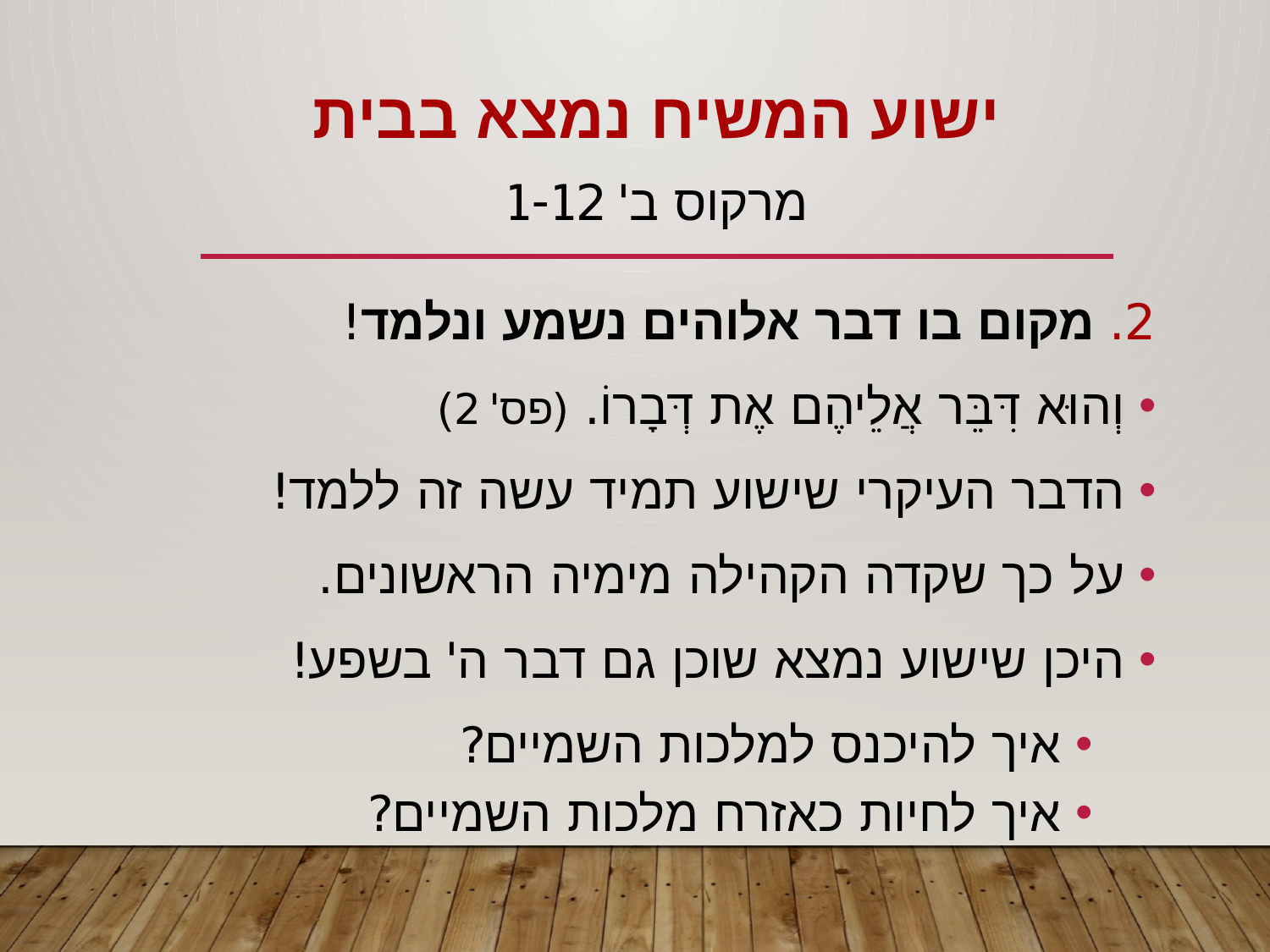

# ישוע המשיח נמצא בבית מרקוס ב' 1-12
2. מקום בו דבר אלוהים נשמע ונלמד!
וְהוּא דִּבֵּר אֲלֵיהֶם אֶת דְּבָרוֹ. (פס' 2)
הדבר העיקרי שישוע תמיד עשה זה ללמד!
על כך שקדה הקהילה מימיה הראשונים.
היכן שישוע נמצא שוכן גם דבר ה' בשפע!
איך להיכנס למלכות השמיים?
איך לחיות כאזרח מלכות השמיים?